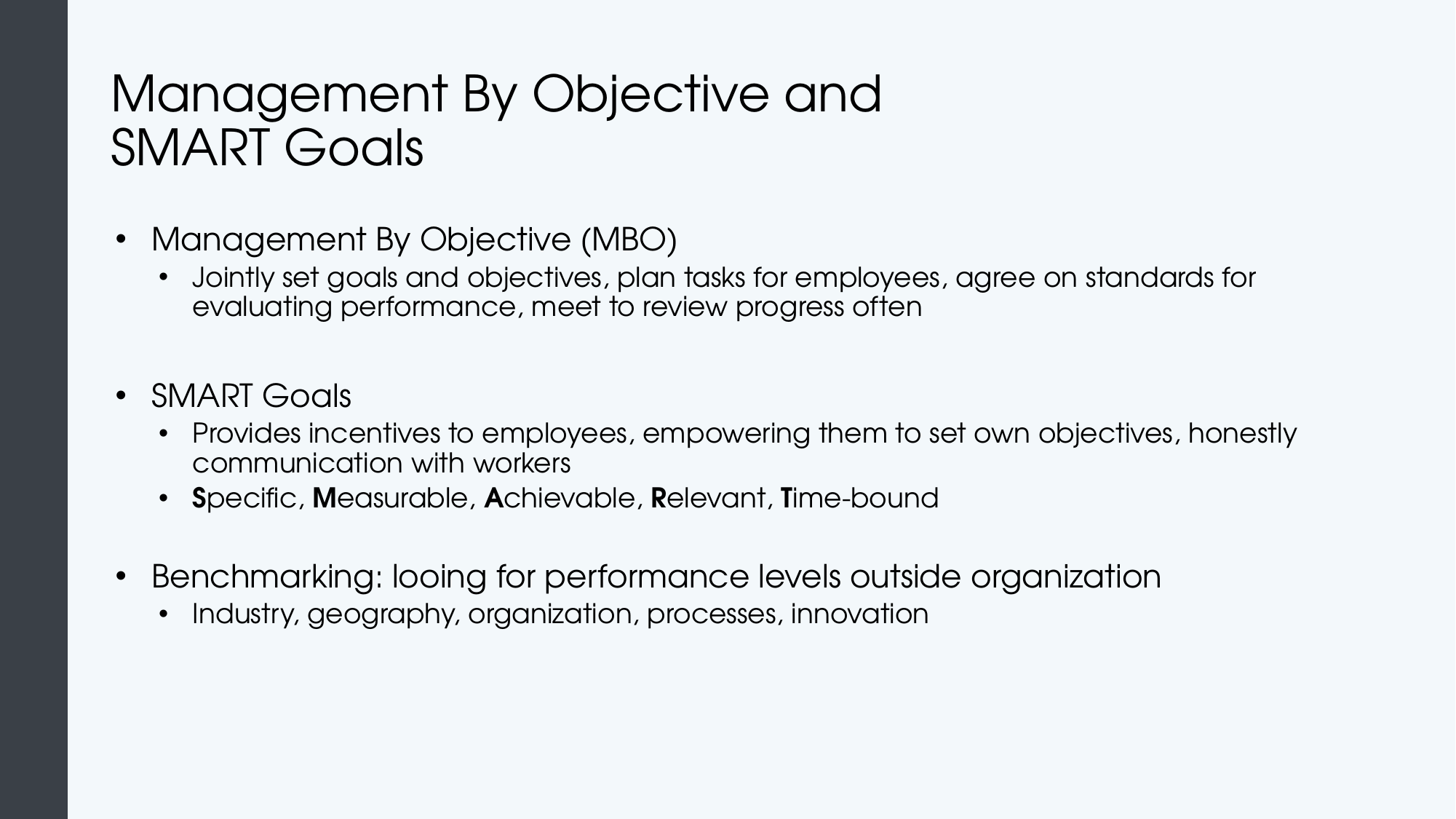

# Management By Objective and SMART Goals
Management By Objective (MBO)
Jointly set goals and objectives, plan tasks for employees, agree on standards for evaluating performance, meet to review progress often

SMART Goals
Provides incentives to employees, empowering them to set own objectives, honestly communication with workers
Specific, Measurable, Achievable, Relevant, Time-bound

Benchmarking: looing for performance levels outside organization
Industry, geography, organization, processes, innovation